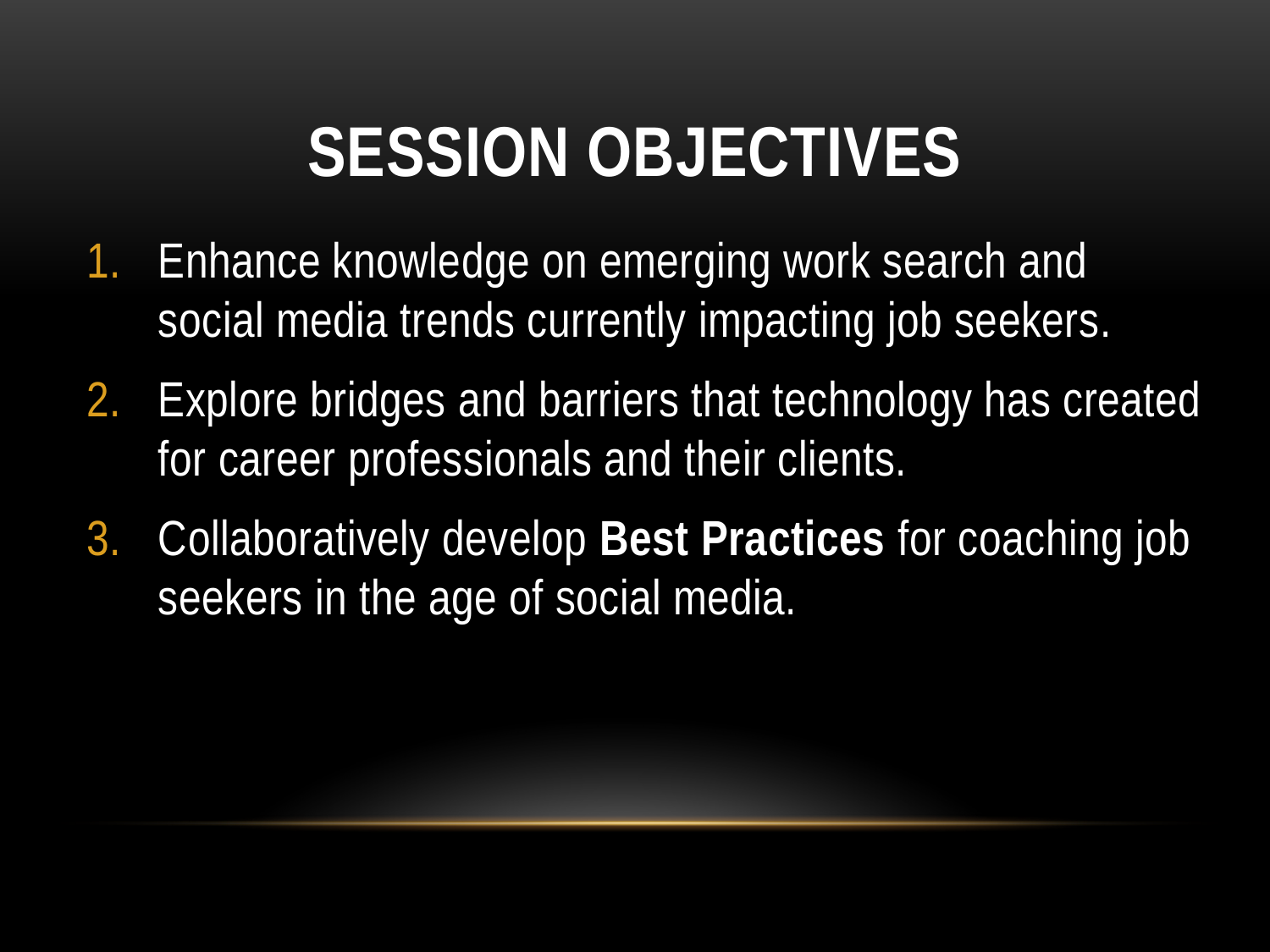

# SESSION OBJECTIVES
Enhance knowledge on emerging work search and social media trends currently impacting job seekers.
Explore bridges and barriers that technology has created for career professionals and their clients.
Collaboratively develop Best Practices for coaching job seekers in the age of social media.